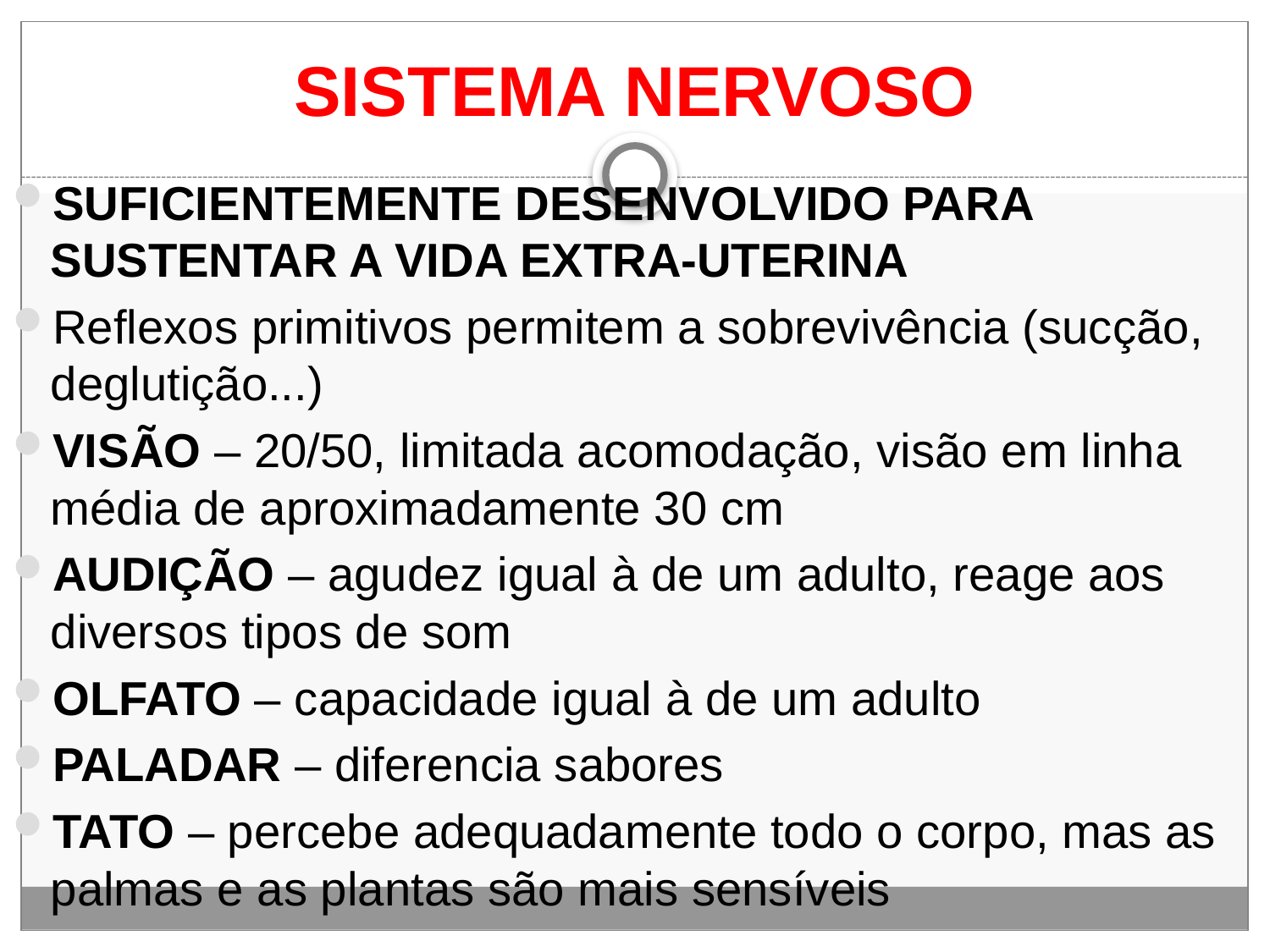

# SISTEMA NERVOSO
SUFICIENTEMENTE DESENVOLVIDO PARA SUSTENTAR A VIDA EXTRA-UTERINA
Reflexos primitivos permitem a sobrevivência (sucção, deglutição...)
VISÃO – 20/50, limitada acomodação, visão em linha média de aproximadamente 30 cm
AUDIÇÃO – agudez igual à de um adulto, reage aos diversos tipos de som
OLFATO – capacidade igual à de um adulto
PALADAR – diferencia sabores
TATO – percebe adequadamente todo o corpo, mas as palmas e as plantas são mais sensíveis